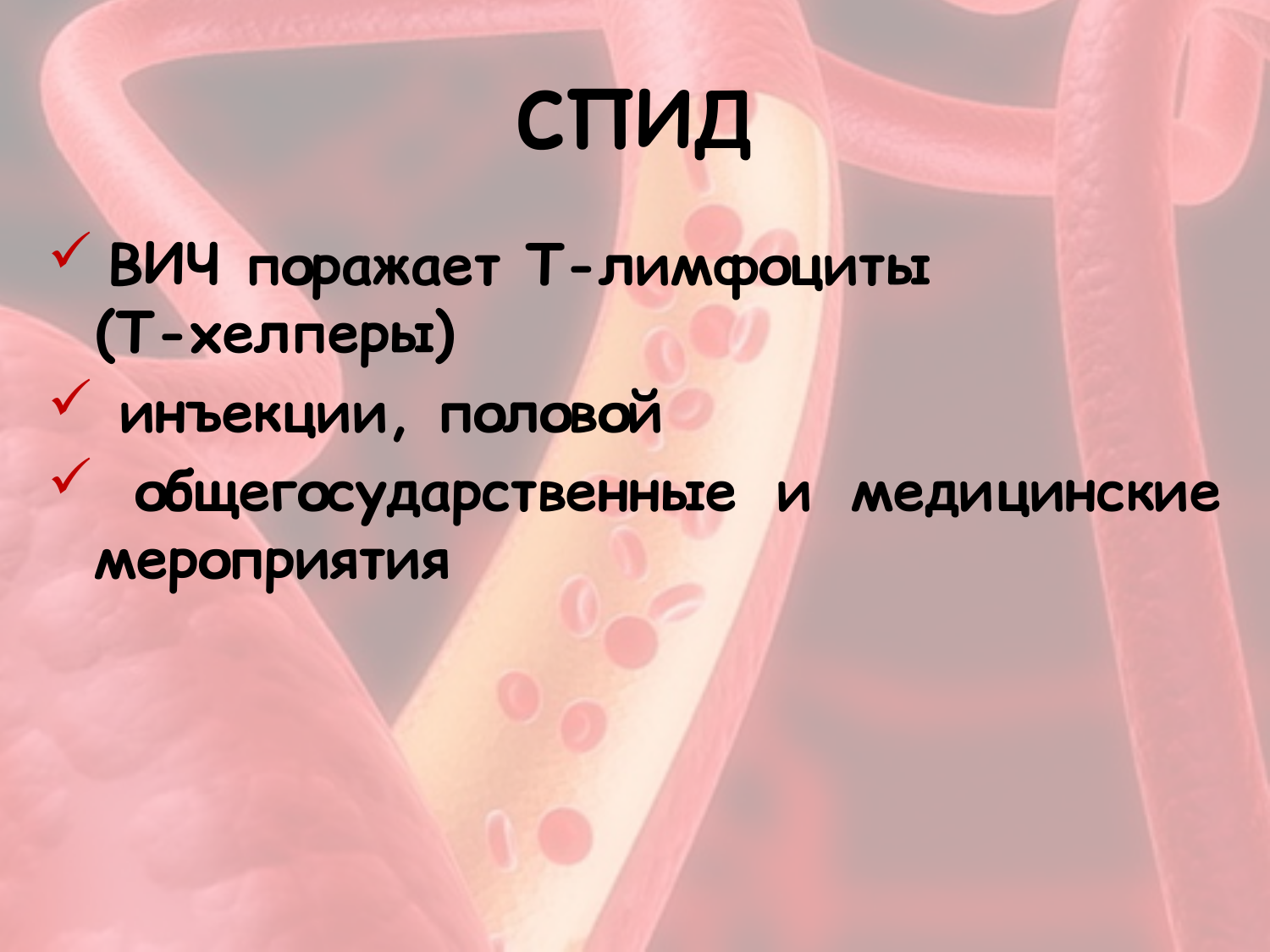

# СПИД
 ВИЧ поражает Т-лимфоциты        (Т-хелперы)
 инъекции, половой
 общегосударственные и медицинские мероприятия